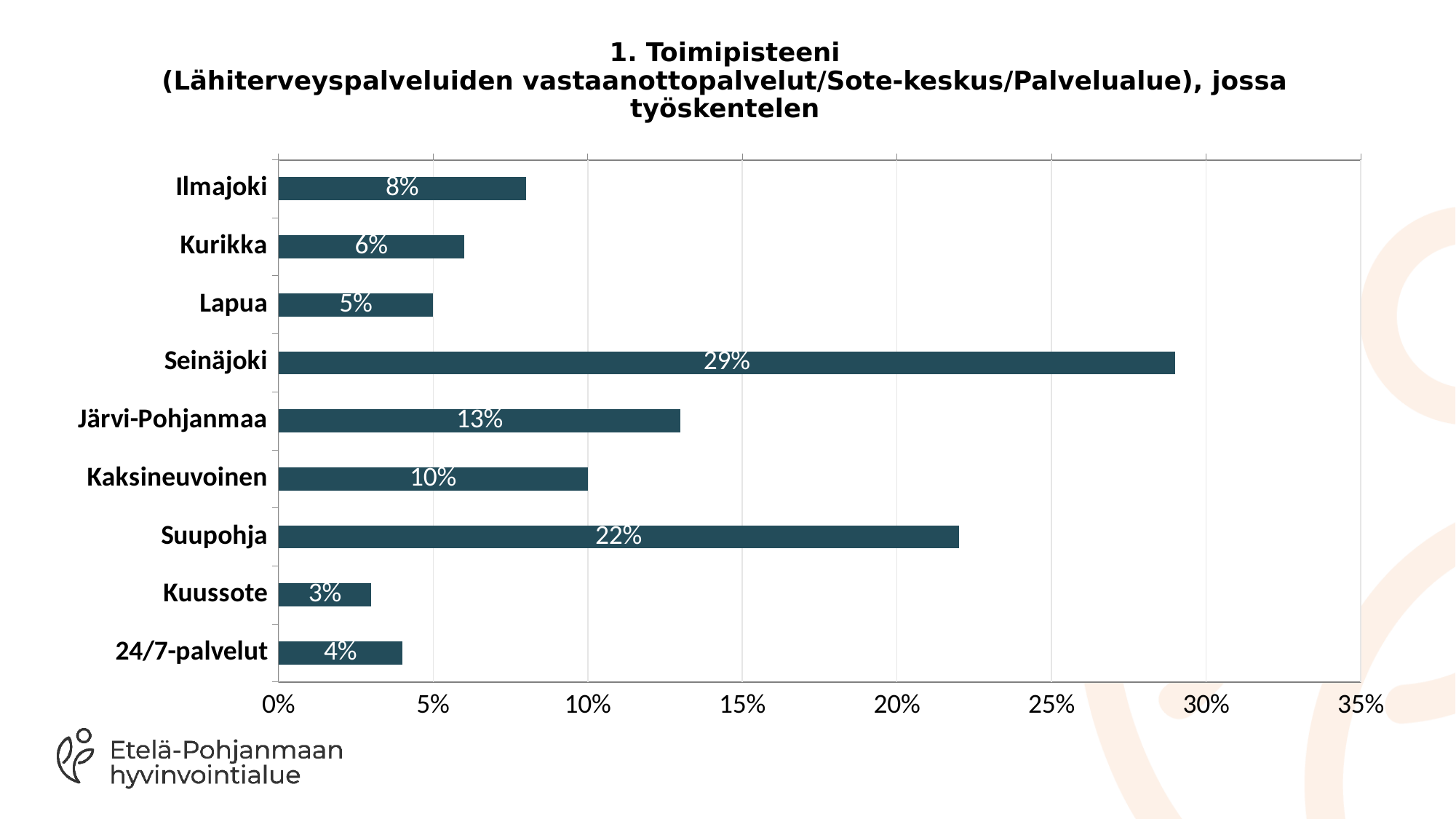

# 1. Toimipisteeni (Lähiterveyspalveluiden vastaanottopalvelut/Sote-keskus/Palvelualue), jossa työskentelen

### Chart

| Category |  |
|---|---|
| Ilmajoki | 0.08 |
| Kurikka | 0.06 |
| Lapua | 0.05 |
| Seinäjoki | 0.29 |
| Järvi-Pohjanmaa | 0.13 |
| Kaksineuvoinen | 0.1 |
| Suupohja | 0.22 |
| Kuussote | 0.03 |
| 24/7-palvelut | 0.04 |